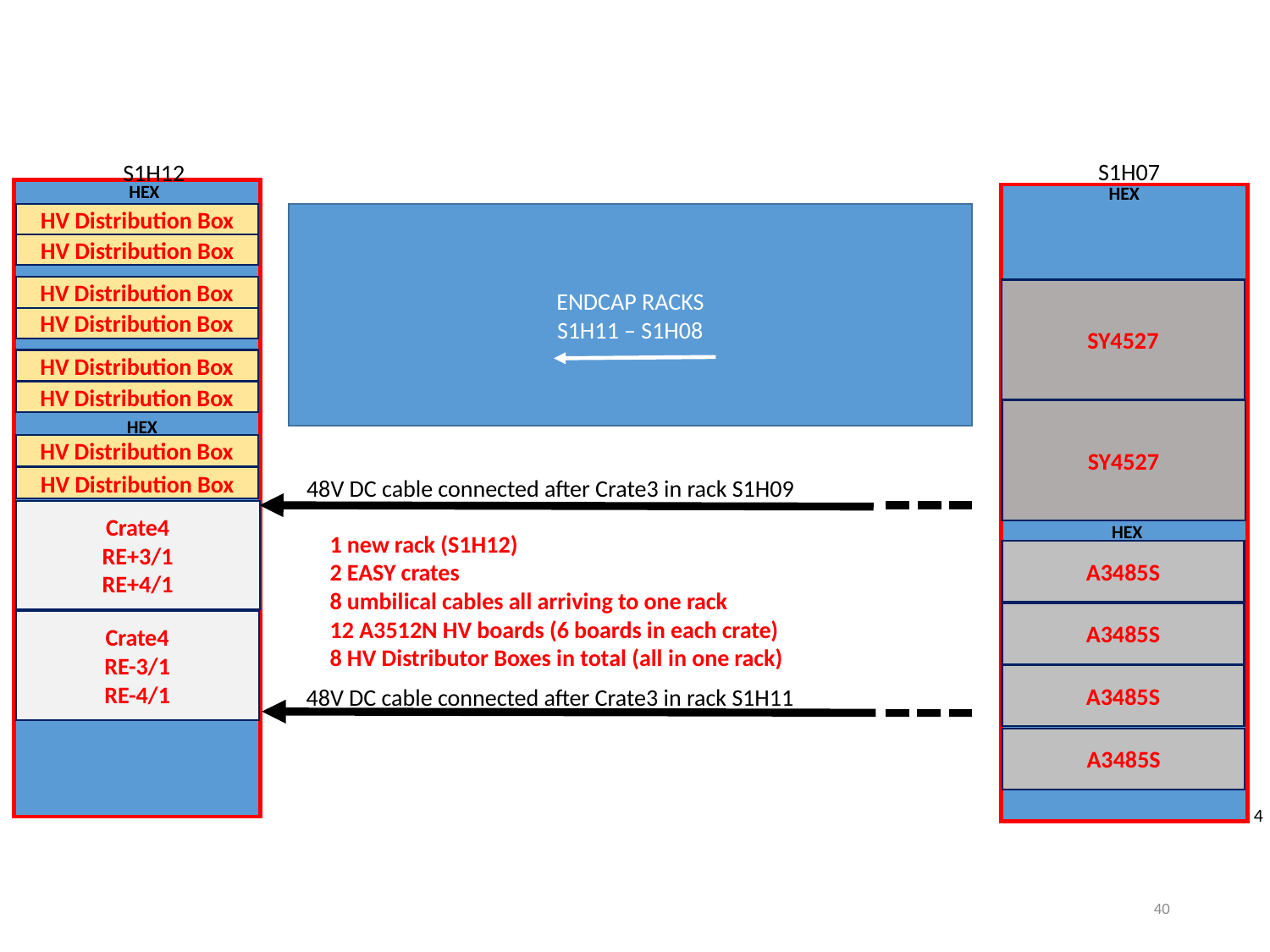

S1H07
HEX

SY4527
SY4527
HEX
A3485S
A3485S
A3485S
A3485S
S1H12
HEX

HV Distribution Box
HV Distribution Box
HV Distribution Box
HV Distribution Box
HV Distribution Box
HV Distribution Box
HEX
HV Distribution Box
HV Distribution Box
Crate4
RE+3/1
RE+4/1
Crate4
RE-3/1
RE-4/1
ENDCAP RACKS
S1H11 – S1H08
48V DC cable connected after Crate3 in rack S1H09
1 new rack (S1H12)
2 EASY crates
8 umbilical cables all arriving to one rack
12 A3512N HV boards (6 boards in each crate)
8 HV Distributor Boxes in total (all in one rack)
48V DC cable connected after Crate3 in rack S1H11
4
40